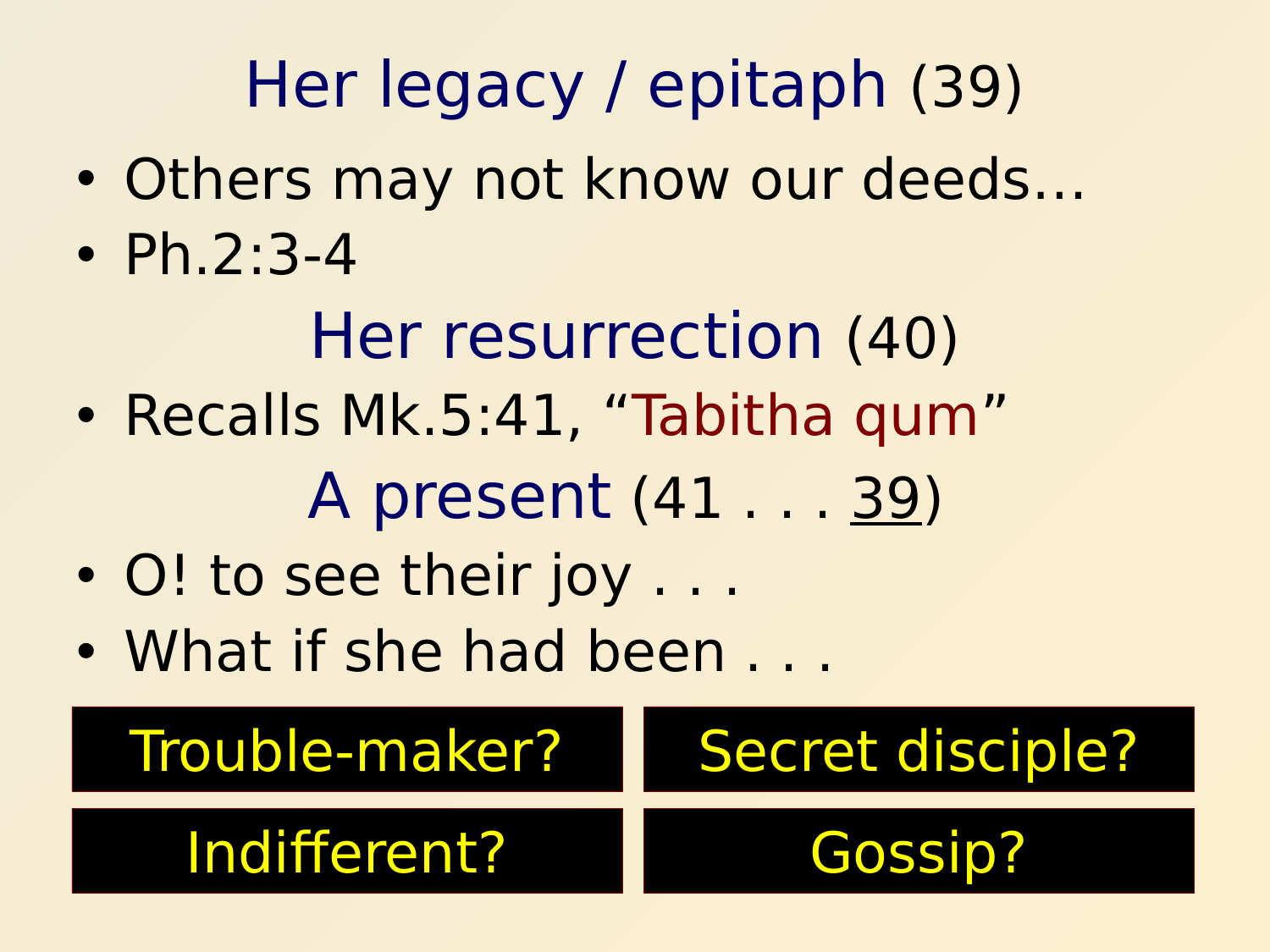

# Her legacy / epitaph (39)
Others may not know our deeds…
Ph.2:3-4
Her resurrection (40)
Recalls Mk.5:41, “Tabitha qum”
A present (41 . . . 39)
O! to see their joy . . .
What if she had been . . .
Trouble-maker?
Secret disciple?
Indifferent?
Gossip?